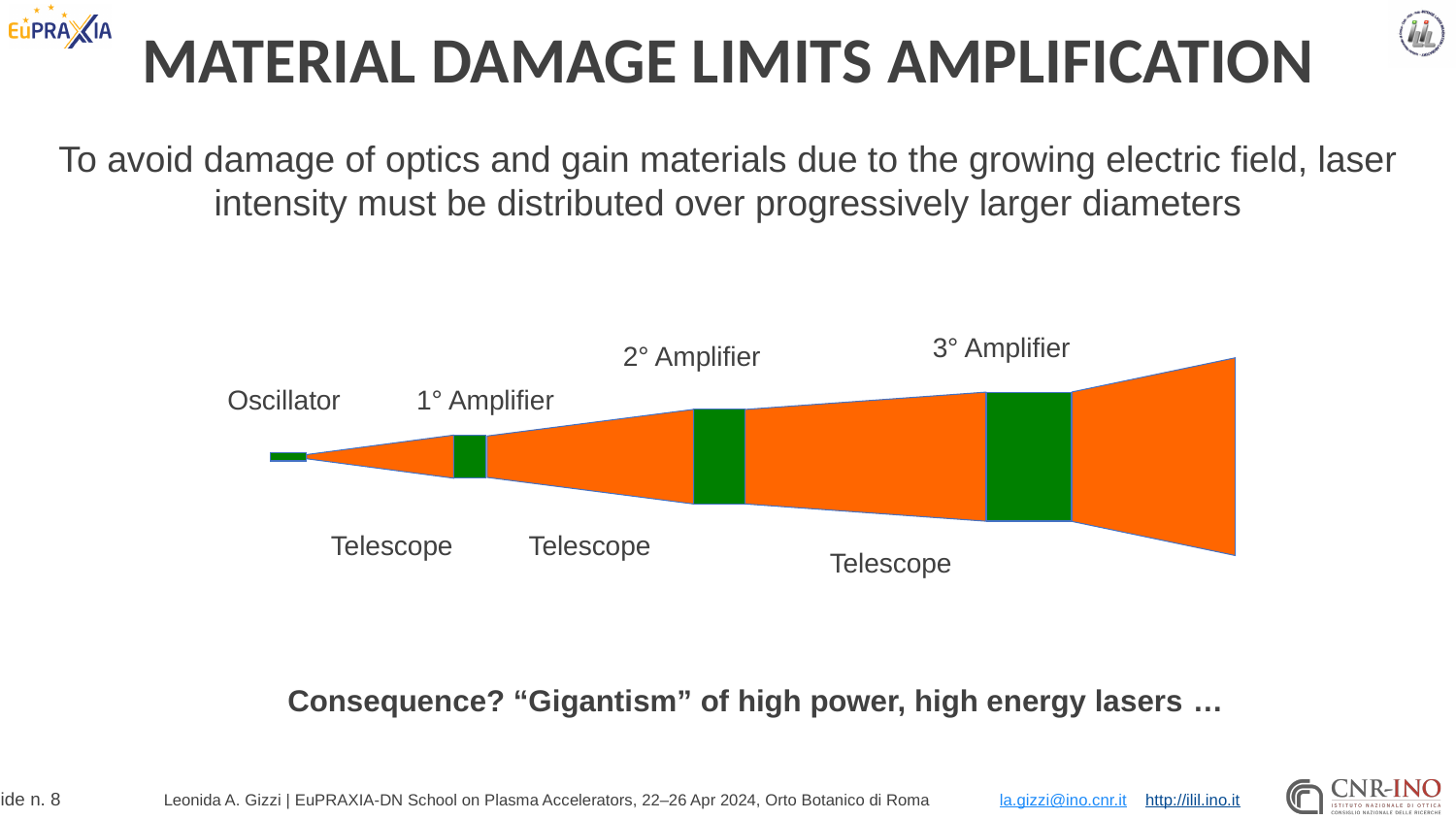

# MATERIAL DAMAGE LIMITS AMPLIFICATION
To avoid damage of optics and gain materials due to the growing electric field, laser intensity must be distributed over progressively larger diameters
3° Amplifier
2° Amplifier

Oscillator
1° Amplifier

Telescope
Telescope
Telescope
Consequence? “Gigantism” of high power, high energy lasers …